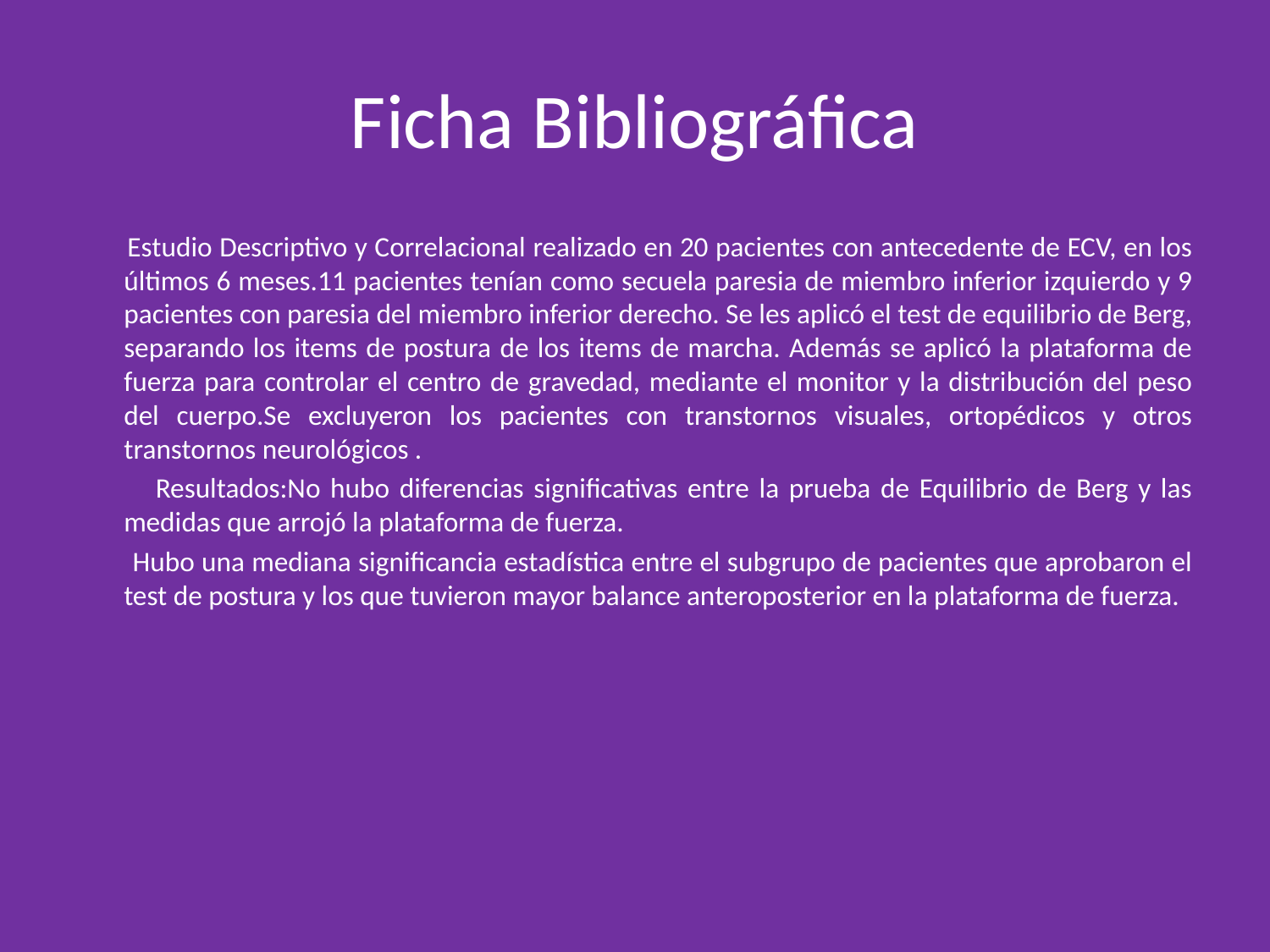

# Ficha Bibliográfica
       Estudio Descriptivo y Correlacional realizado en 20 pacientes con antecedente de ECV, en los últimos 6 meses.11 pacientes tenían como secuela paresia de miembro inferior izquierdo y 9 pacientes con paresia del miembro inferior derecho. Se les aplicó el test de equilibrio de Berg, separando los items de postura de los items de marcha. Además se aplicó la plataforma de fuerza para controlar el centro de gravedad, mediante el monitor y la distribución del peso del cuerpo.Se excluyeron los pacientes con transtornos visuales, ortopédicos y otros transtornos neurológicos .
        Resultados:No hubo diferencias significativas entre la prueba de Equilibrio de Berg y las medidas que arrojó la plataforma de fuerza.
        Hubo una mediana significancia estadística entre el subgrupo de pacientes que aprobaron el test de postura y los que tuvieron mayor balance anteroposterior en la plataforma de fuerza.